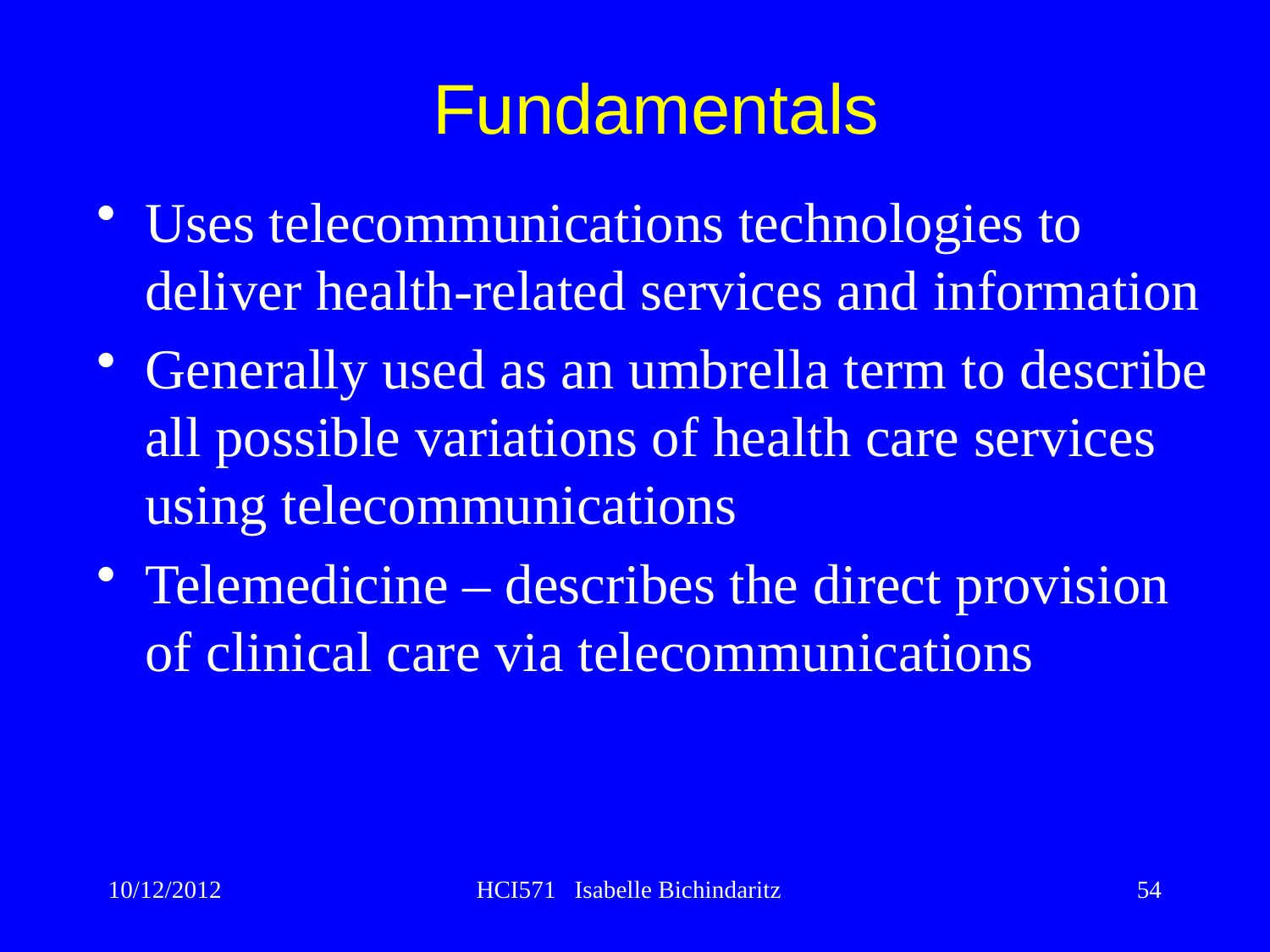

Fundamentals
Uses telecommunications technologies to deliver health-related services and information
Generally used as an umbrella term to describe all possible variations of health care services using telecommunications
Telemedicine – describes the direct provision
of clinical care via telecommunications

10/12/2012
HCI571   Isabelle Bichindaritz
54